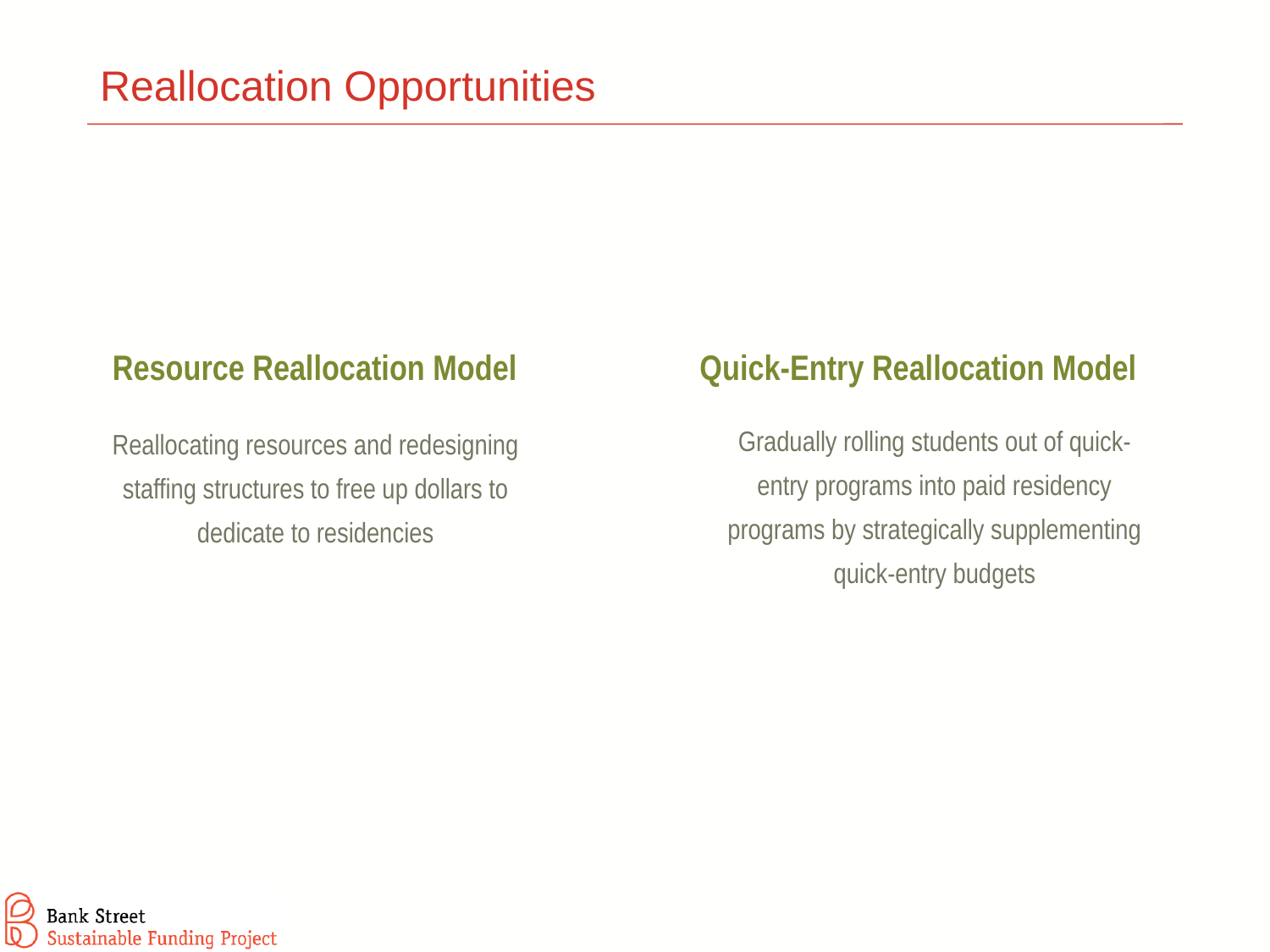

# Reallocation Opportunities
Resource Reallocation Model
Quick-Entry Reallocation Model
Gradually rolling students out of quick-entry programs into paid residency programs by strategically supplementing quick-entry budgets
Reallocating resources and redesigning staffing structures to free up dollars to dedicate to residencies